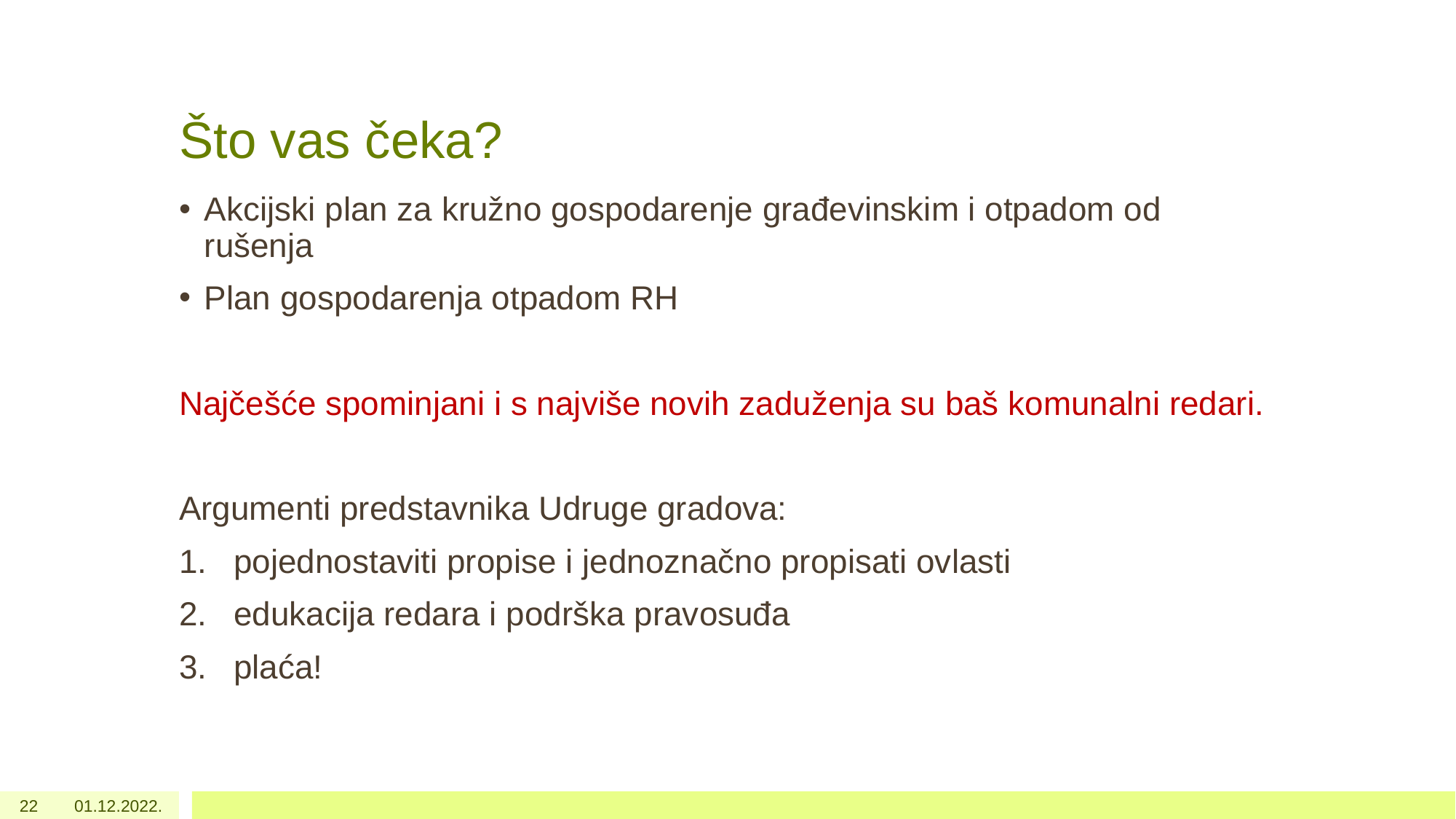

# Što vas čeka?
Akcijski plan za kružno gospodarenje građevinskim i otpadom od rušenja
Plan gospodarenja otpadom RH

Najčešće spominjani i s najviše novih zaduženja su baš komunalni redari.

Argumenti predstavnika Udruge gradova:
pojednostaviti propise i jednoznačno propisati ovlasti
edukacija redara i podrška pravosuđa
plaća!
22
01.12.2022.